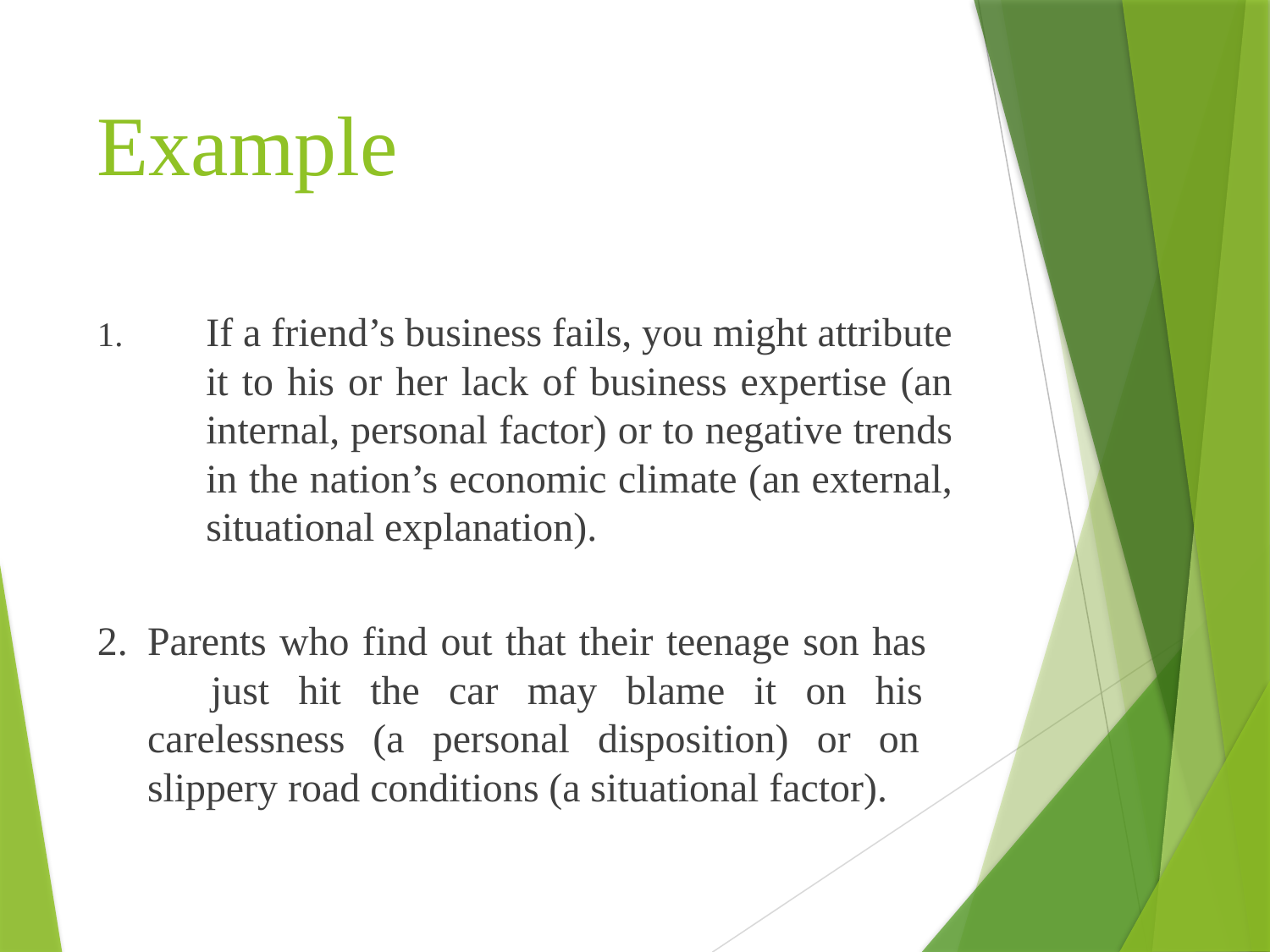

# Example
1.	If a friend’s business fails, you might attribute it to his or her lack of business expertise (an internal, personal factor) or to negative trends in the nation’s economic climate (an external, situational explanation).

2.	Parents who find out that their teenage son has   	just hit the car may blame it on his 	carelessness (a personal disposition) or on 	slippery road conditions (a situational factor).